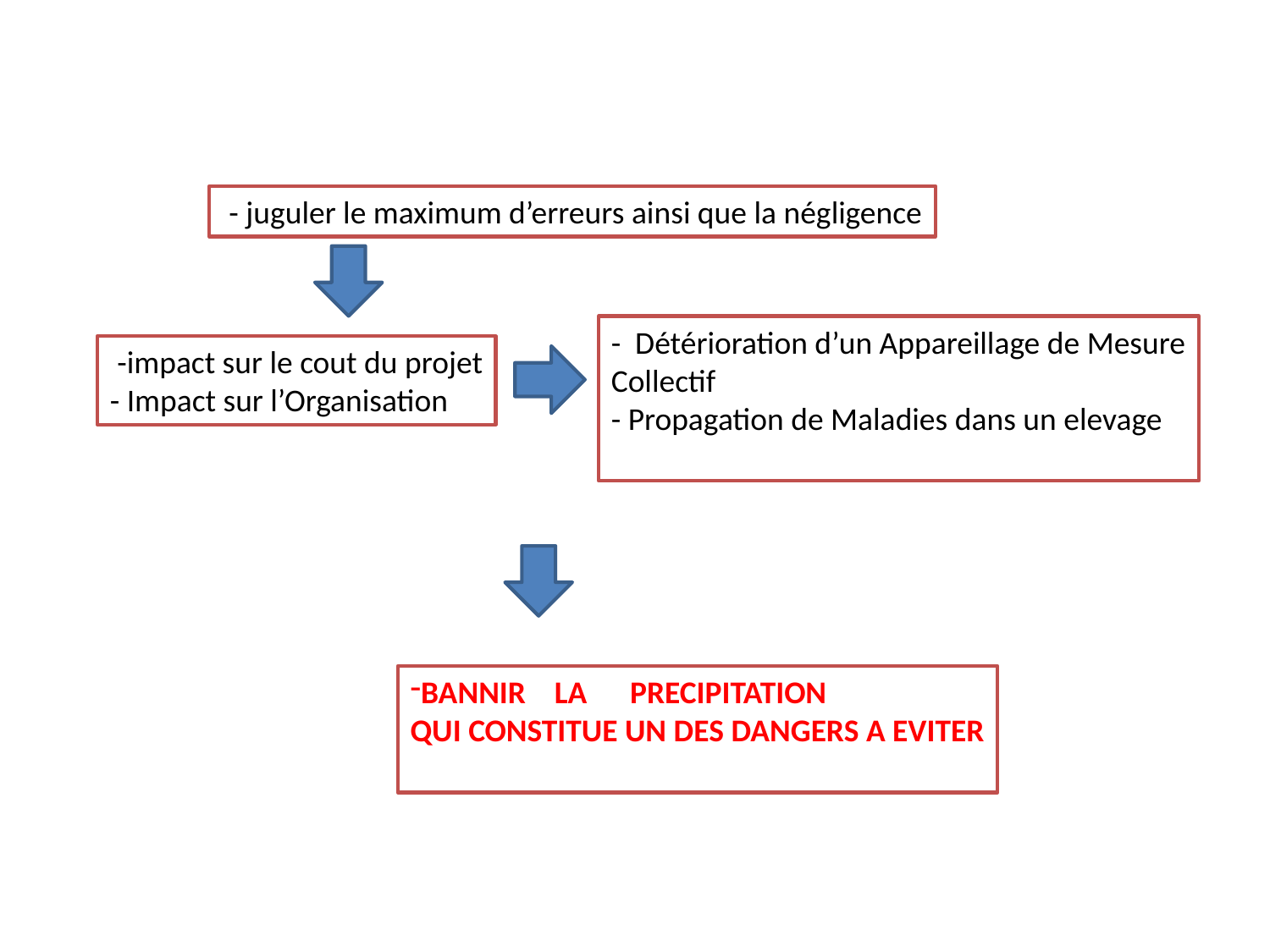

- juguler le maximum d’erreurs ainsi que la négligence

-  Détérioration d’un Appareillage de Mesure
Collectif
- Propagation de Maladies dans un elevage

 -impact sur le cout du projet
- Impact sur l’Organisation

BANNIR    LA      PRECIPITATION
QUI CONSTITUE UN DES DANGERS A EVITER